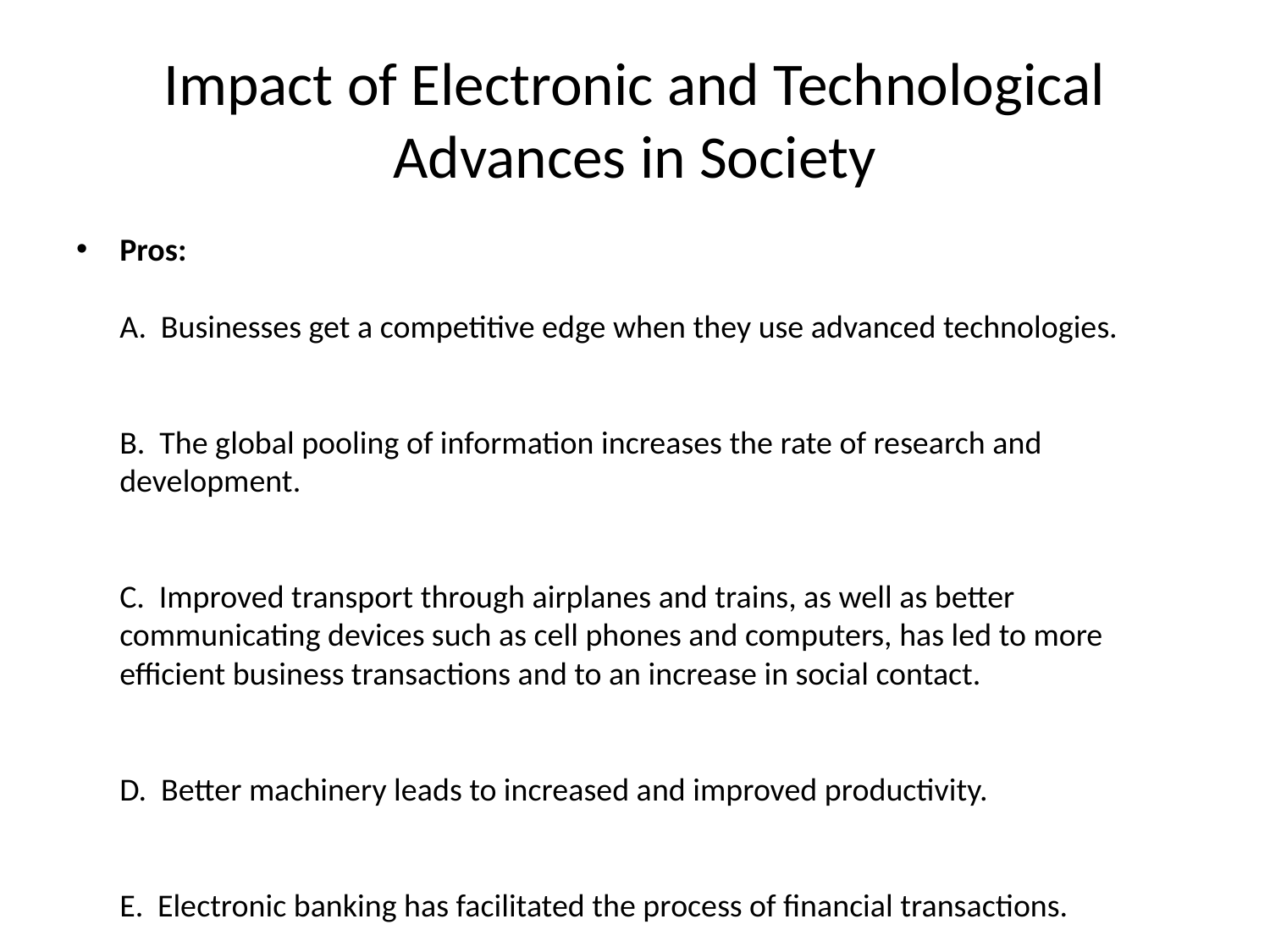

# Impact of Electronic and Technological Advances in Society
Pros:
A.  Businesses get a competitive edge when they use advanced technologies.
B.  The global pooling of information increases the rate of research and development.
C.  Improved transport through airplanes and trains, as well as better communicating devices such as cell phones and computers, has led to more efficient business transactions and to an increase in social contact.
D.  Better machinery leads to increased and improved productivity.
E.  Electronic banking has facilitated the process of financial transactions.